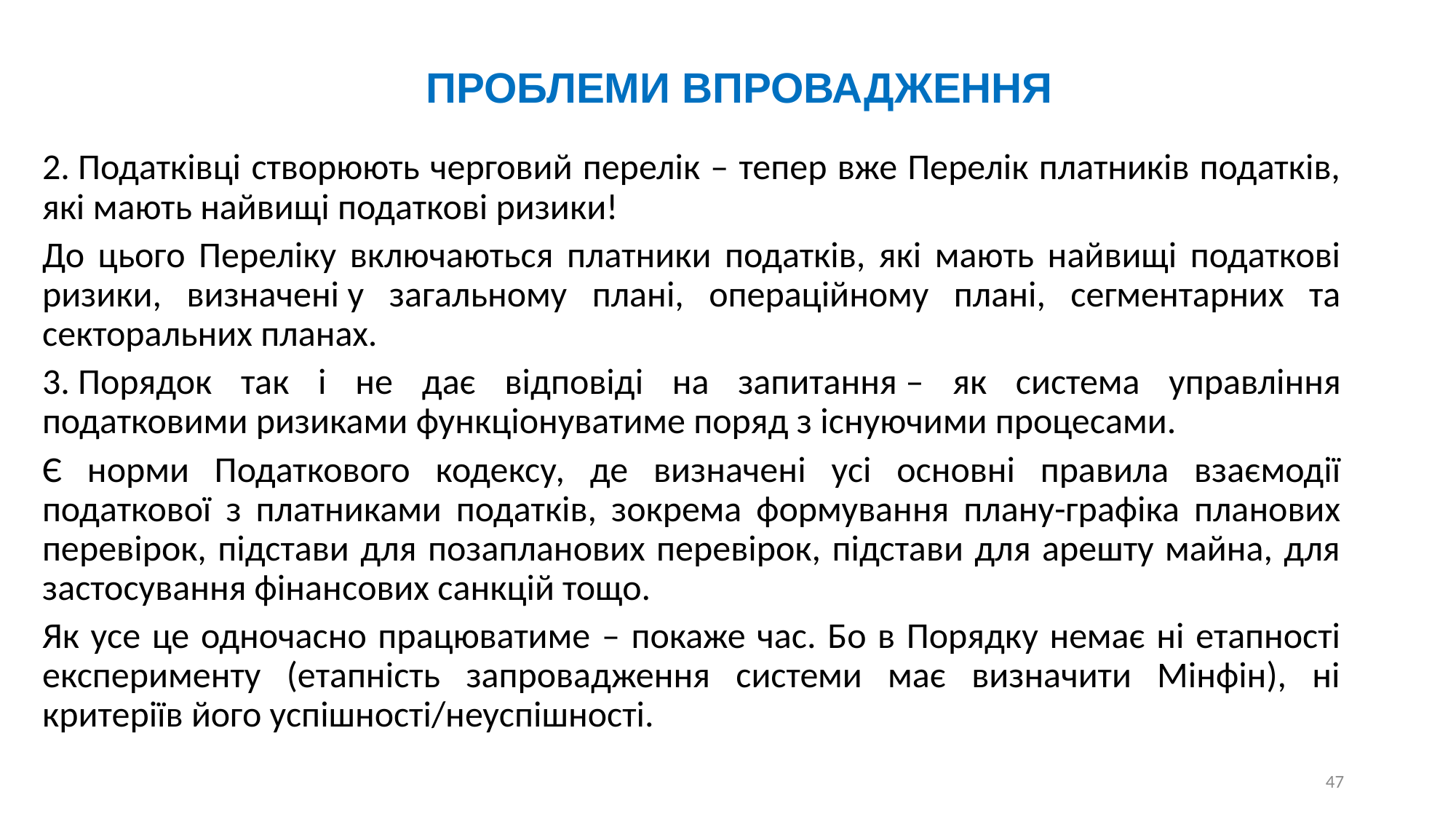

ПРОБЛЕМИ ВПРОВАДЖЕННЯ
2. Податківці створюють черговий перелік – тепер вже Перелік платників податків, які мають найвищі податкові ризики!
До цього Переліку включаються платники податків, які мають найвищі податкові ризики, визначені у загальному плані, операційному плані, сегментарних та секторальних планах.
3. Порядок так і не дає відповіді на запитання – як система управління податковими ризиками функціонуватиме поряд з існуючими процесами.
Є норми Податкового кодексу, де визначені усі основні правила взаємодії податкової з платниками податків, зокрема формування плану-графіка планових перевірок, підстави для позапланових перевірок, підстави для арешту майна, для застосування фінансових санкцій тощо.
Як усе це одночасно працюватиме – покаже час. Бо в Порядку немає ні етапності експерименту (етапність запровадження системи має визначити Мінфін), ні критеріїв його успішності/неуспішності.
47